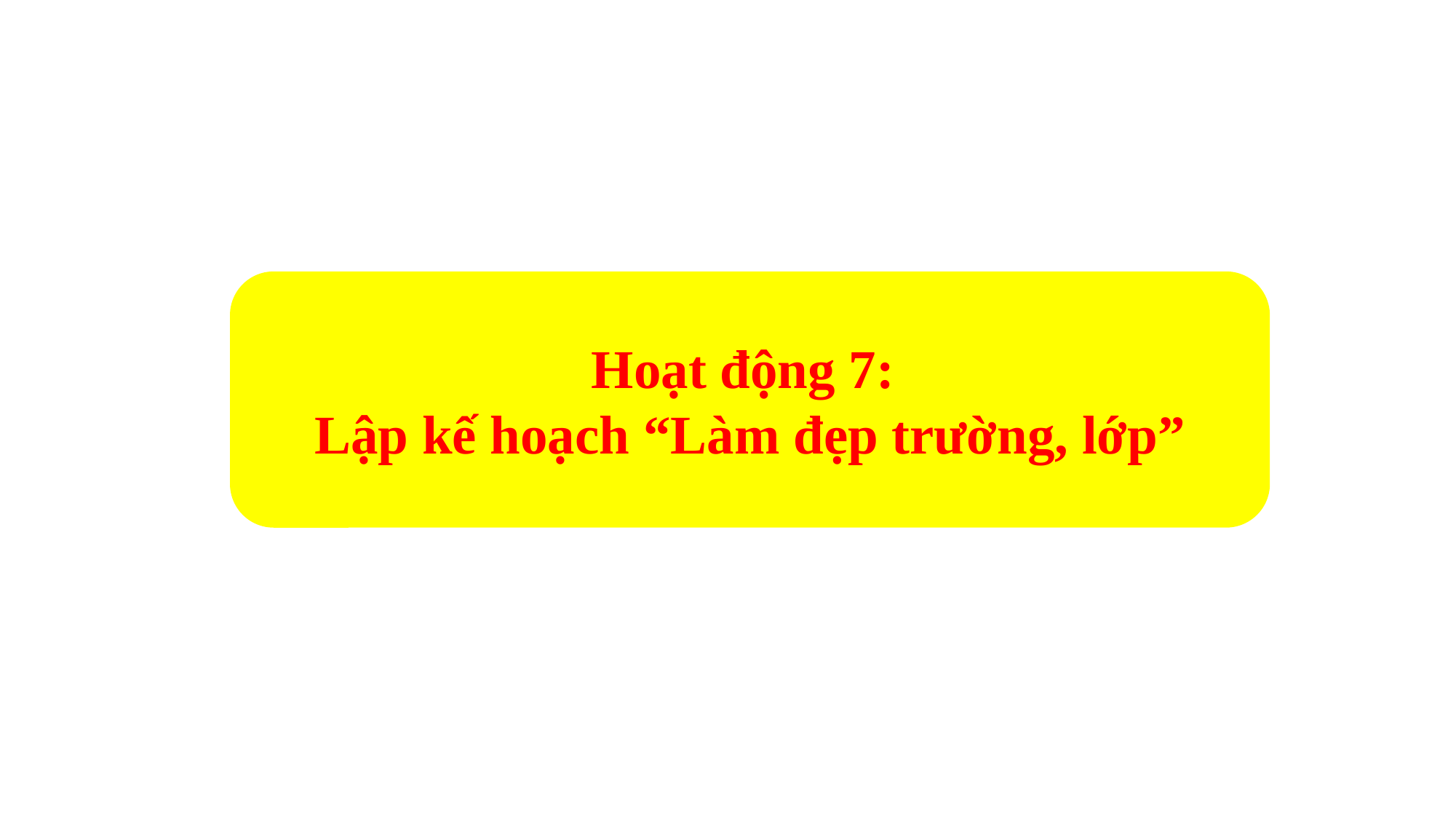

Hoạt động 7:
Lập kế hoạch “Làm đẹp trường, lớp”